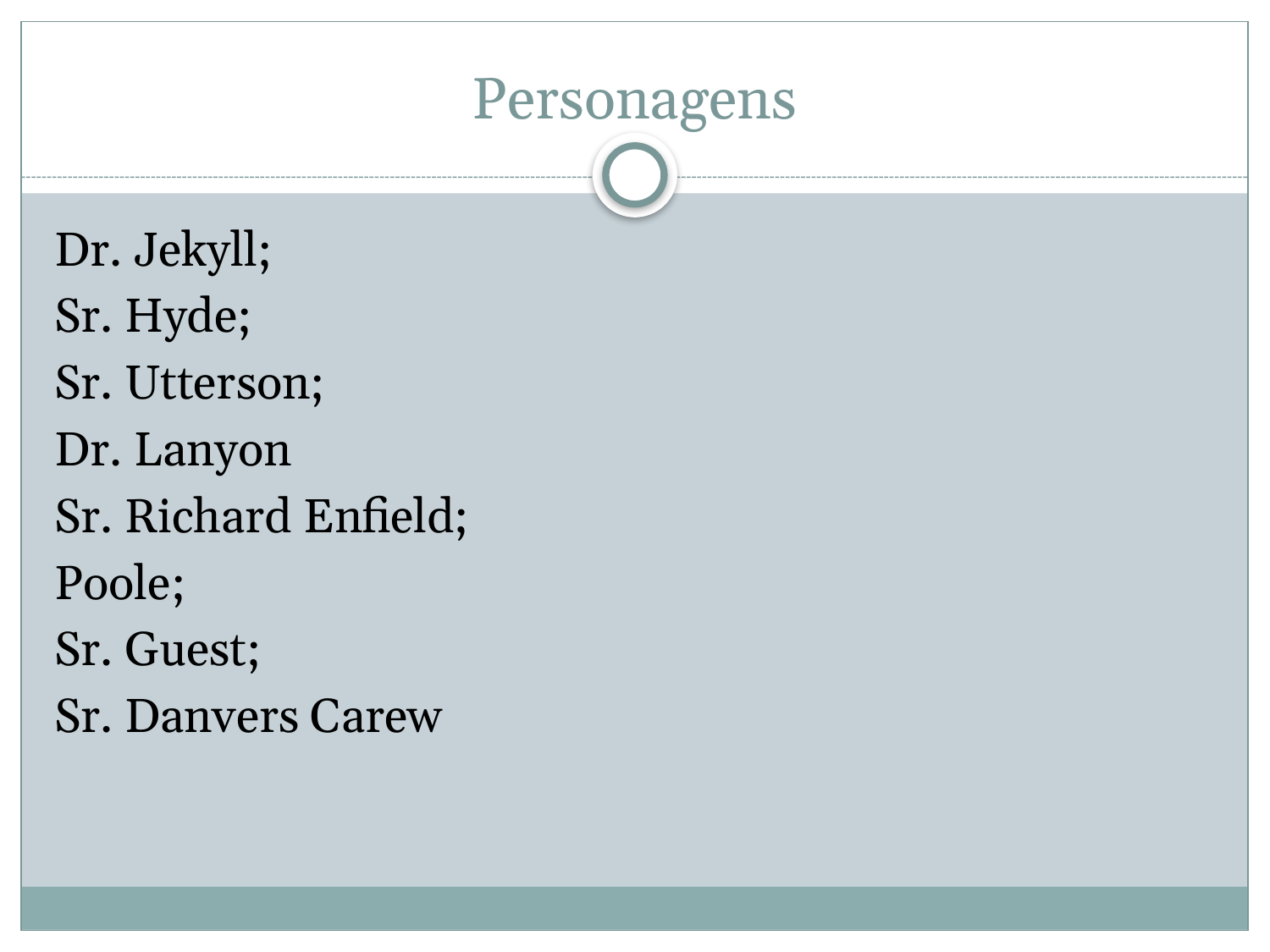

# Personagens
Dr. Jekyll;
Sr. Hyde;
Sr. Utterson;
Dr. Lanyon
Sr. Richard Enfield;
Poole;
Sr. Guest;
Sr. Danvers Carew